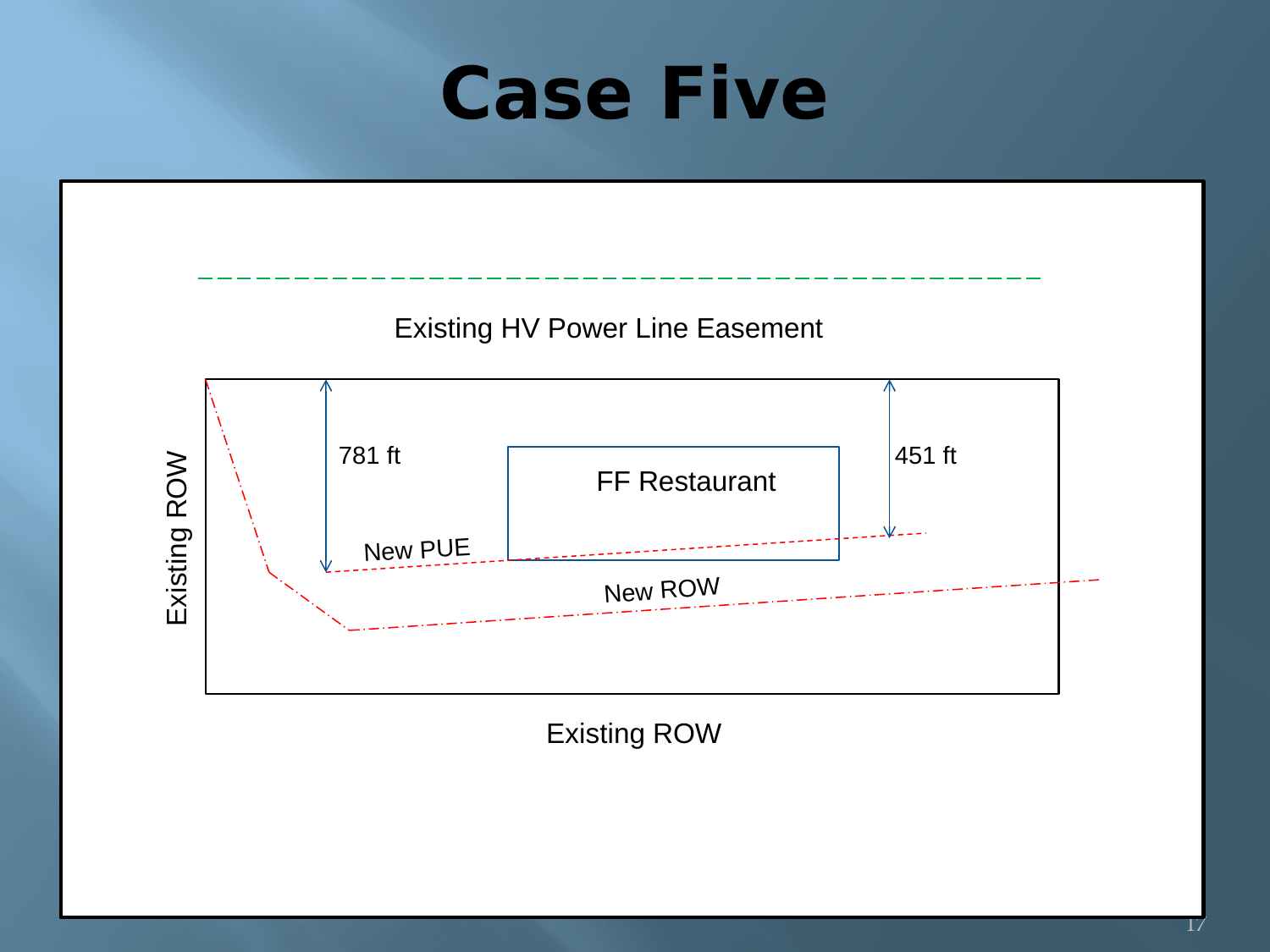

# Case Five

Existing HV Power Line Easement

451 ft
781 ft

FF Restaurant
Existing ROW
New PUE
New ROW
Existing ROW
17